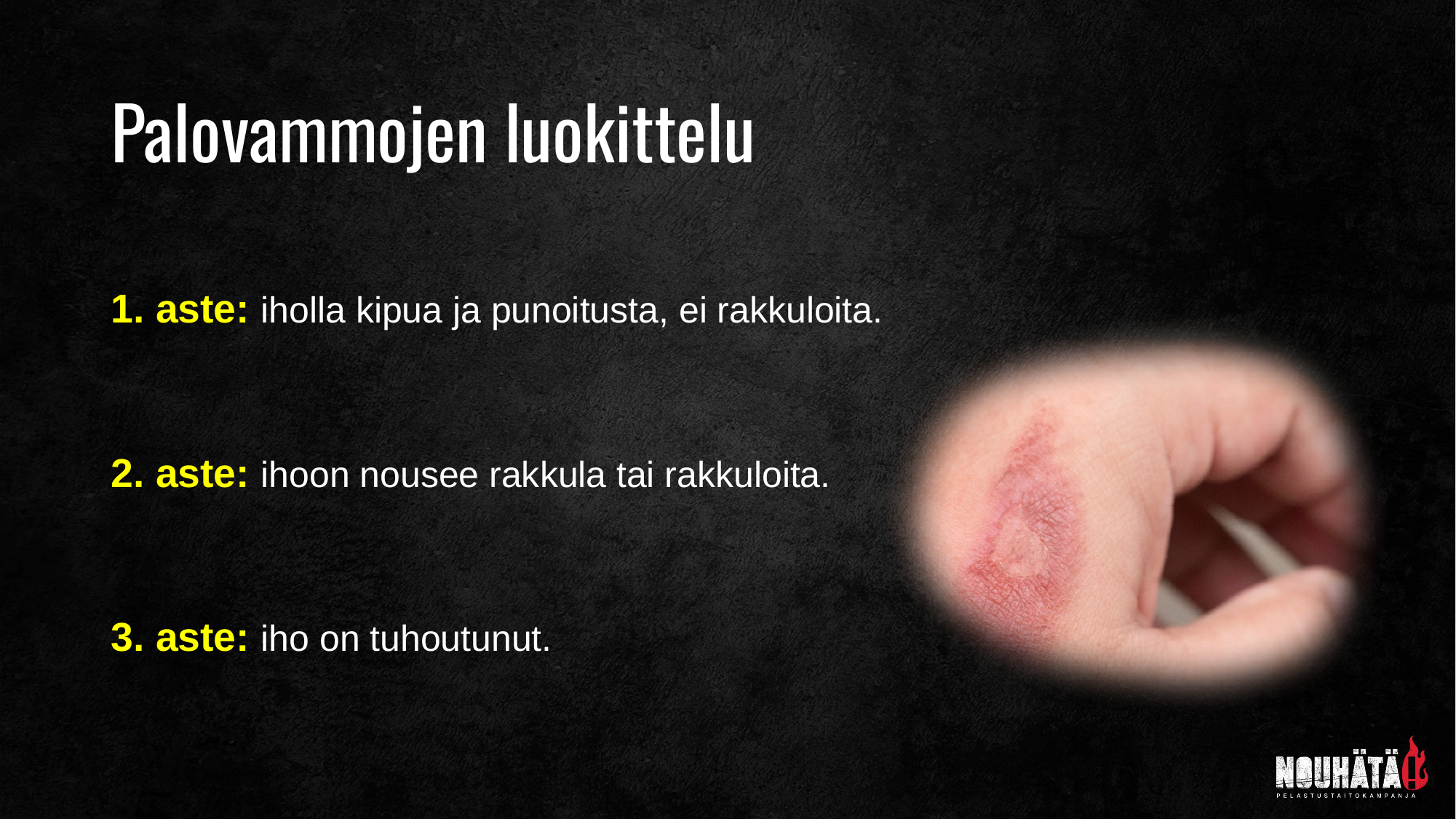

# Palovammojen luokittelu
1. aste: iholla kipua ja punoitusta, ei rakkuloita.

2. aste: ihoon nousee rakkula tai rakkuloita.

3. aste: iho on tuhoutunut.